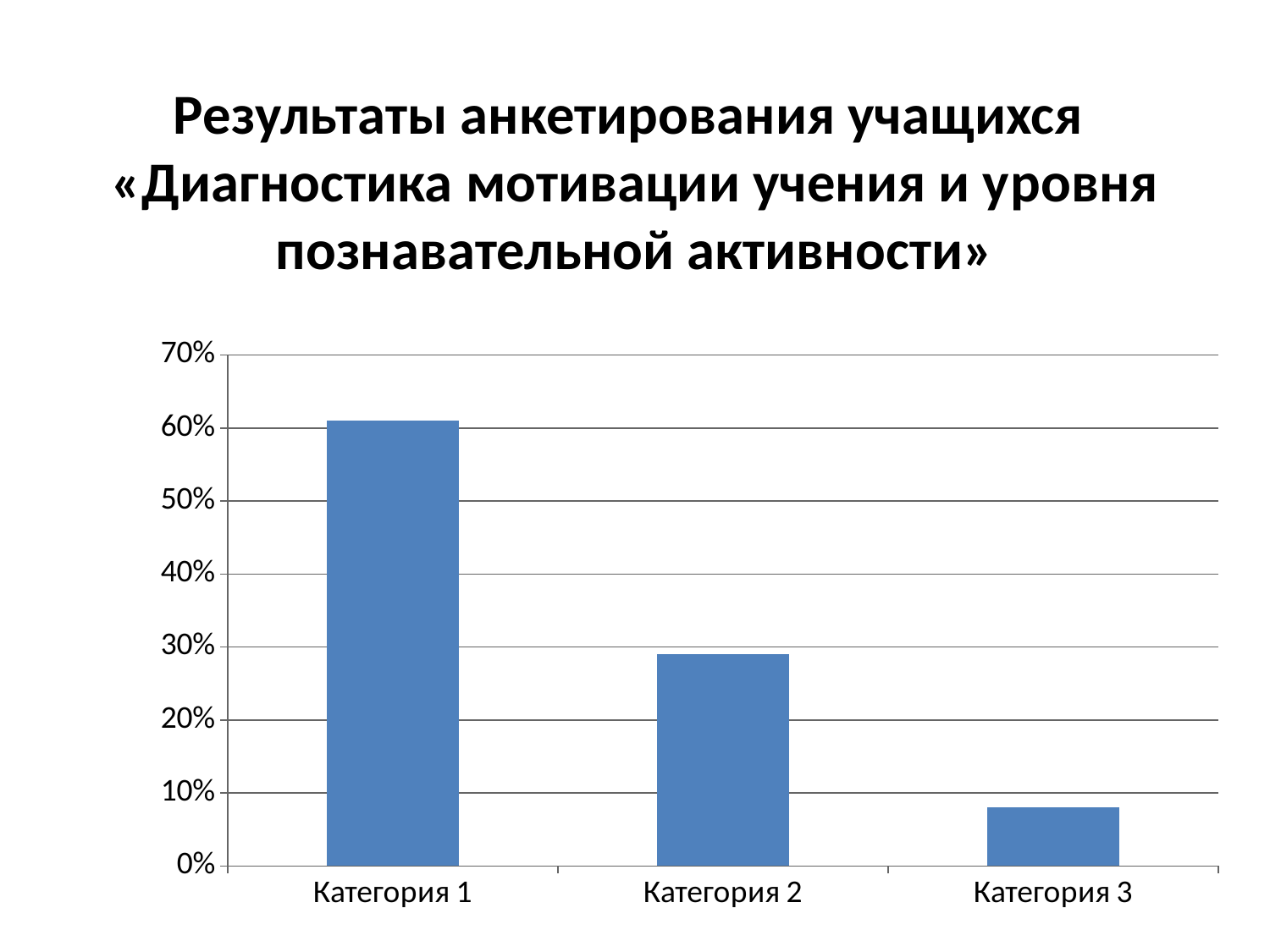

# Результаты анкетирования учащихся  «Диагностика мотивации учения и уровня познавательной активности»

### Chart

| Category | Ряд 1 |
|---|---|
| Категория 1 | 0.6100000000000003 |
| Категория 2 | 0.29000000000000015 |
| Категория 3 | 0.08000000000000006 |